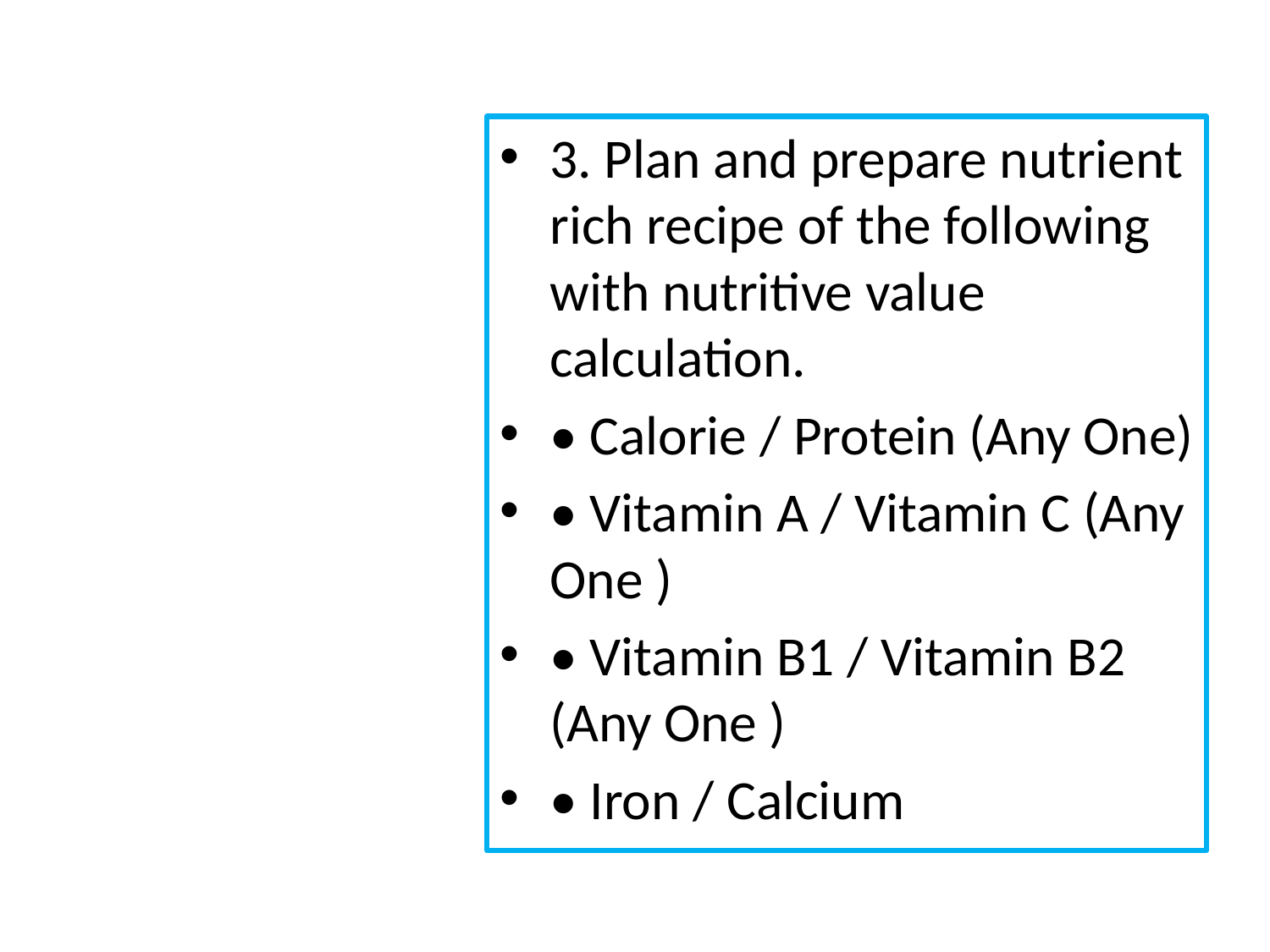

3. Plan and prepare nutrient rich recipe of the following with nutritive value calculation.
• Calorie / Protein (Any One)
• Vitamin A / Vitamin C (Any One )
• Vitamin B1 / Vitamin B2 (Any One )
• Iron / Calcium